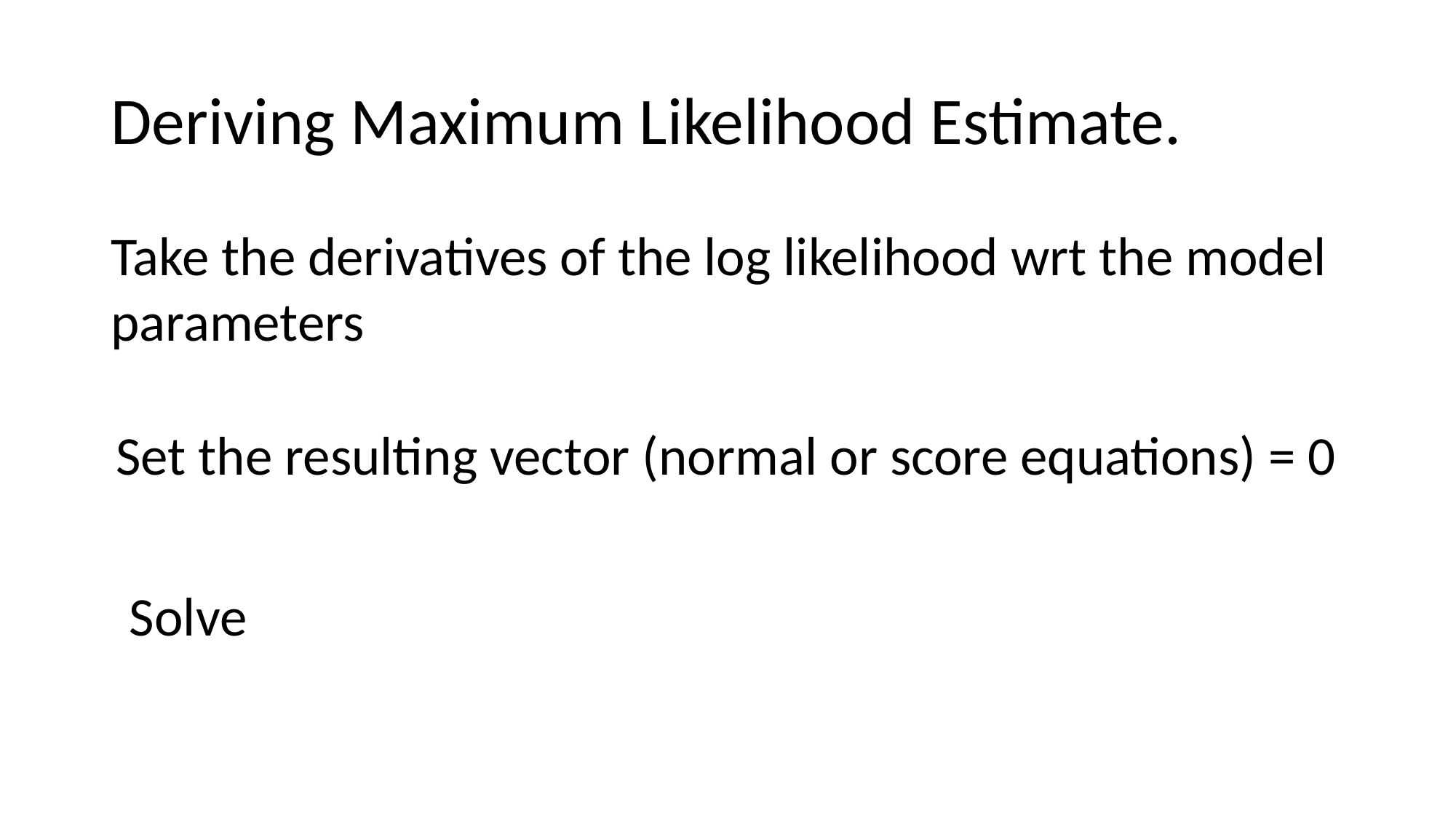

# Deriving Maximum Likelihood Estimate.
Take the derivatives of the log likelihood wrt the model parameters
Set the resulting vector (normal or score equations) = 0
Solve